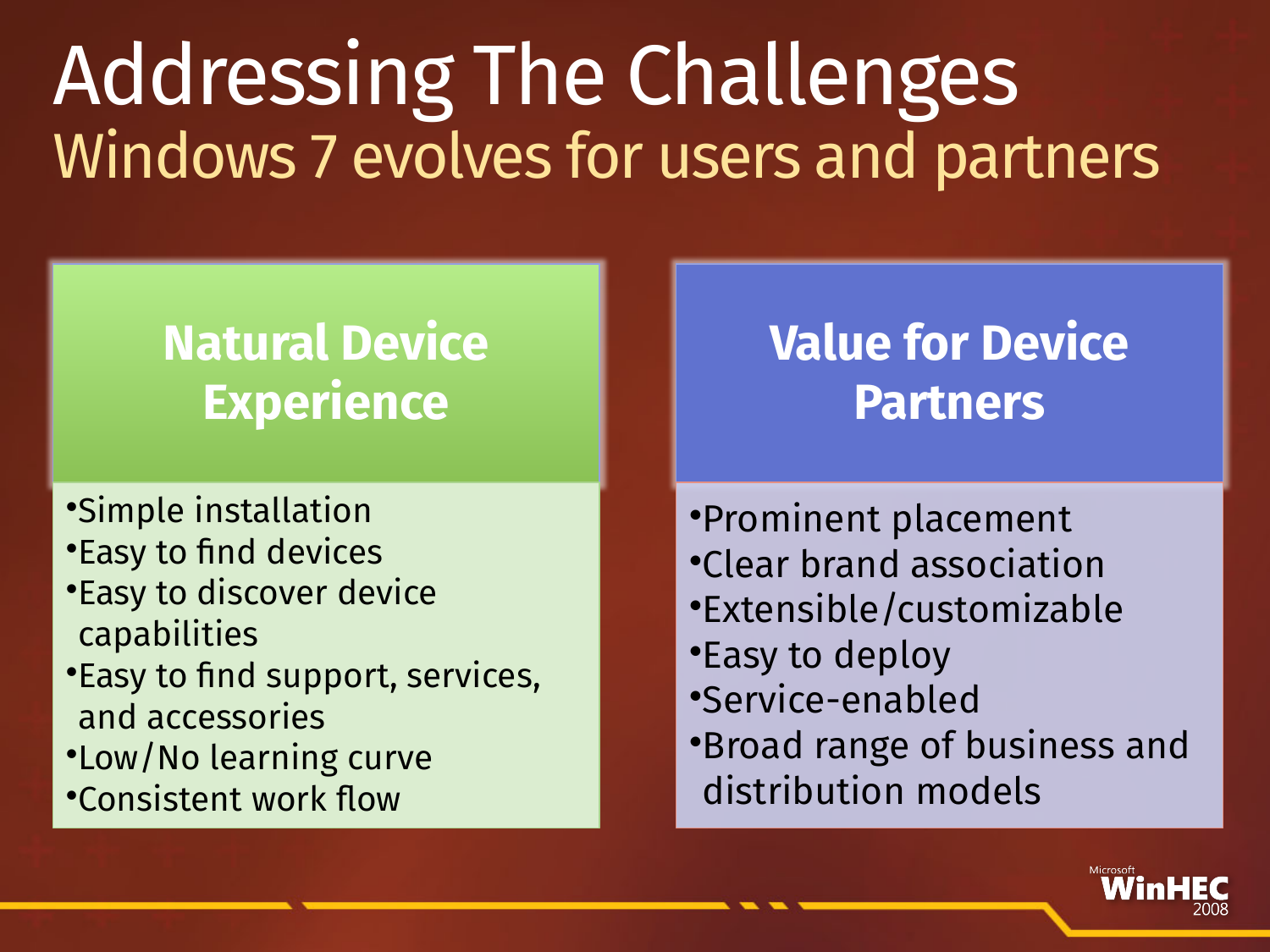

# Addressing The Challenges Windows 7 evolves for users and partners
Natural Device Experience
Simple installation
Prominent placement
Value for Device Partners
Broad range of business and distribution models
Service-enabled
Easy to deploy
Extensible/customizable
Clear brand association
Consistent work flow
Low/No learning curve
Easy to find support, services, and accessories
Easy to discover device capabilities
Easy to find devices